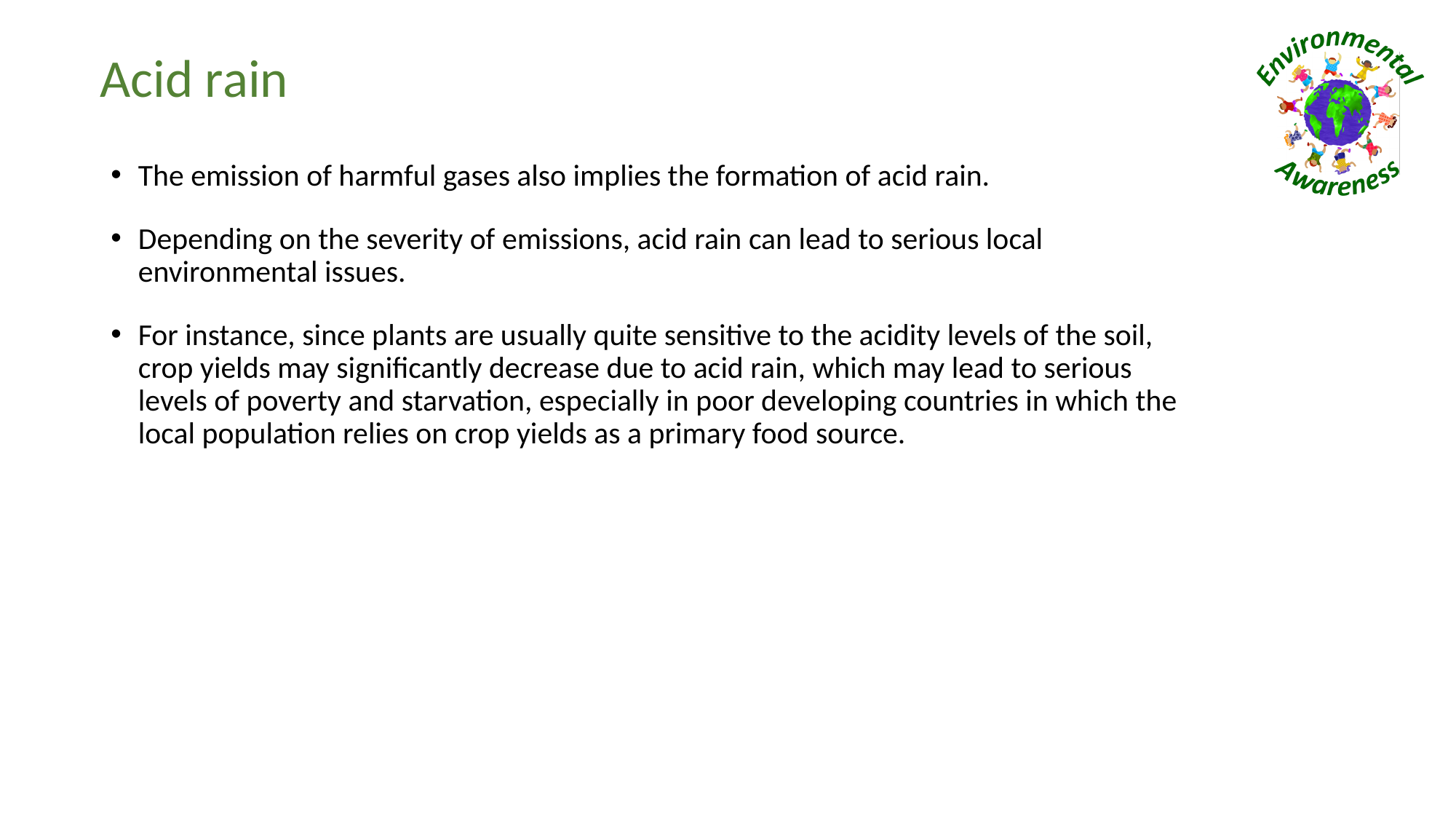

# Acid rain
The emission of harmful gases also implies the formation of acid rain.
Depending on the severity of emissions, acid rain can lead to serious local environmental issues.
For instance, since plants are usually quite sensitive to the acidity levels of the soil, crop yields may significantly decrease due to acid rain, which may lead to serious levels of poverty and starvation, especially in poor developing countries in which the local population relies on crop yields as a primary food source.